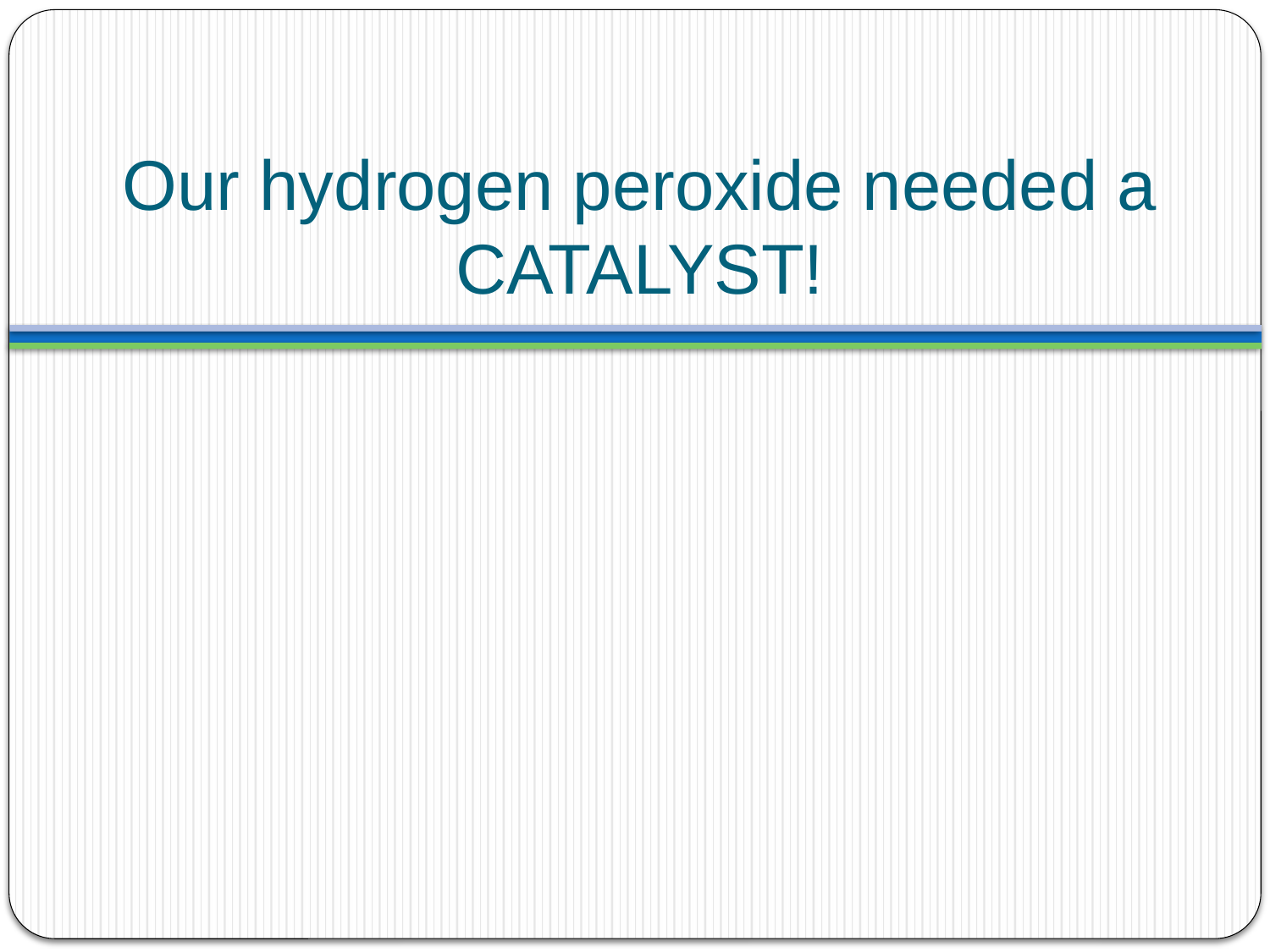

# Our hydrogen peroxide needed a CATALYST!